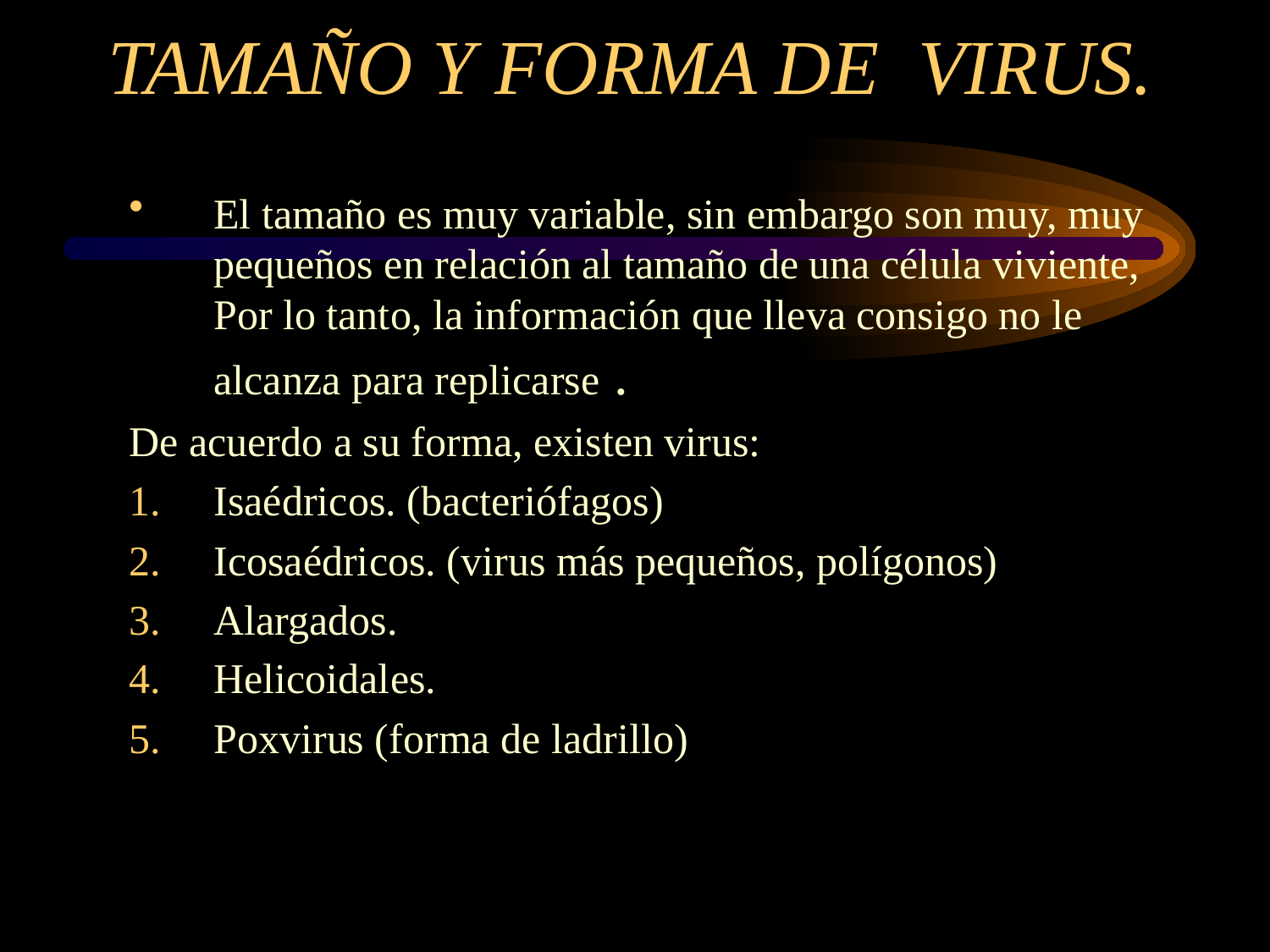

# TAMAÑO Y FORMA DE  VIRUS.
El tamaño es muy variable, sin embargo son muy, muy pequeños en relación al tamaño de una célula viviente, Por lo tanto, la información que lleva consigo no le alcanza para replicarse .
De acuerdo a su forma, existen virus:
Isaédricos. (bacteriófagos)
Icosaédricos. (virus más pequeños, polígonos)
Alargados.
Helicoidales.
Poxvirus (forma de ladrillo)